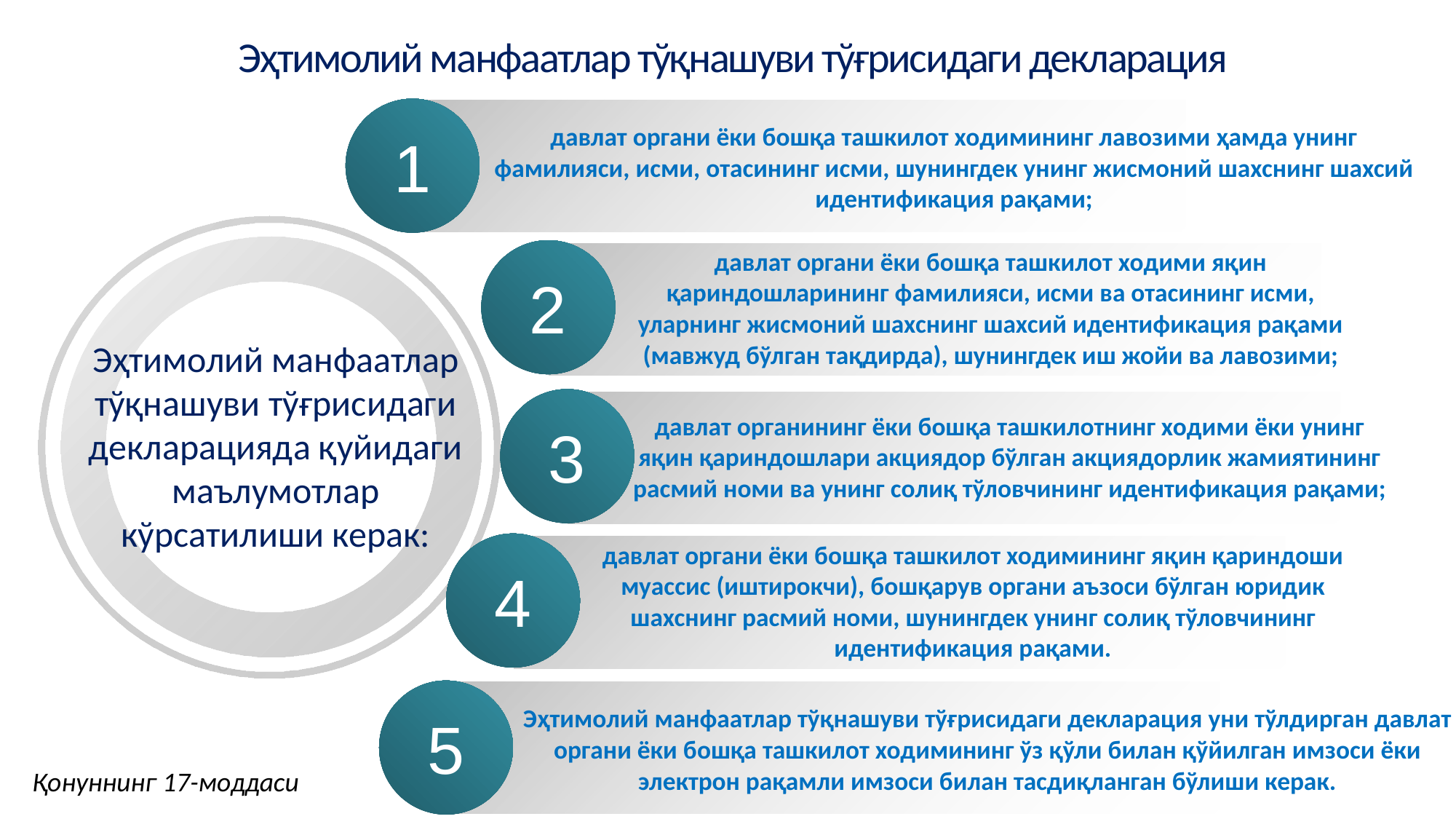

# Эҳтимолий манфаатлар тўқнашуви тўғрисидаги декларация
1

давлат органи ёки бошқа ташкилот ходимининг лавозими ҳамда унинг фамилияси, исми, отасининг исми, шунингдек унинг жисмоний шахснинг шахсий идентификация рақами;

давлат органи ёки бошқа ташкилот ходими яқин қариндошларининг фамилияси, исми ва отасининг исми, уларнинг жисмоний шахснинг шахсий идентификация рақами (мавжуд бўлган тақдирда), шунингдек иш жойи ва лавозими;
2

Эҳтимолий манфаатлар тўқнашуви тўғрисидаги декларацияда қуйидаги маълумотлар кўрсатилиши керак:
3

давлат органининг ёки бошқа ташкилотнинг ходими ёки унинг яқин қариндошлари акциядор бўлган акциядорлик жамиятининг расмий номи ва унинг солиқ тўловчининг идентификация рақами;
давлат органи ёки бошқа ташкилот ходимининг яқин қариндоши муассис (иштирокчи), бошқарув органи аъзоси бўлган юридик шахснинг расмий номи, шунингдек унинг солиқ тўловчининг идентификация рақами.
4

5

Эҳтимолий манфаатлар тўқнашуви тўғрисидаги декларация уни тўлдирган давлат органи ёки бошқа ташкилот ходимининг ўз қўли билан қўйилган имзоси ёки электрон рақамли имзоси билан тасдиқланган бўлиши керак.
Қонуннинг 17-моддаси